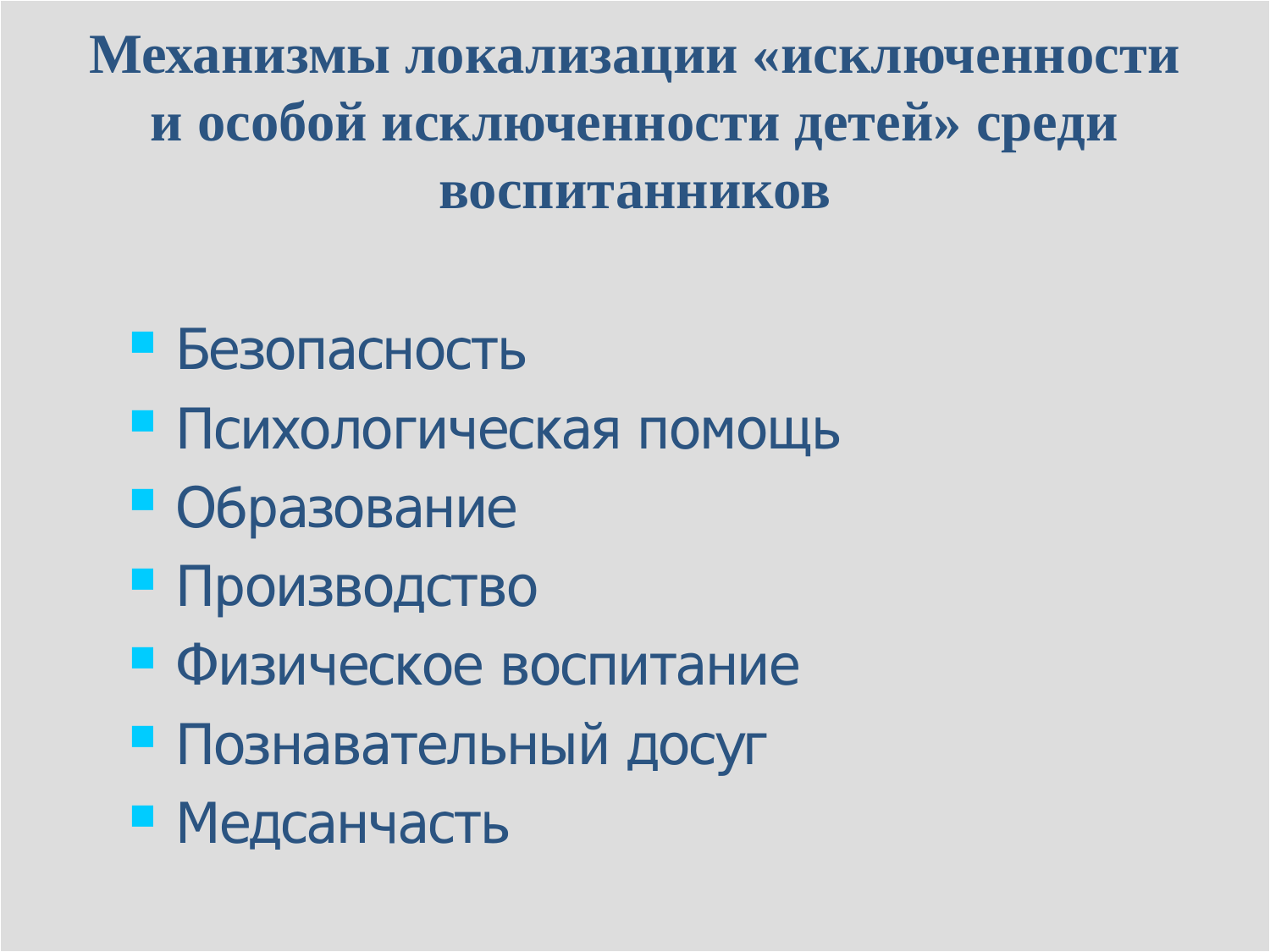

# Механизмы локализации «исключенности и особой исключенности детей» среди воспитанников
Безопасность
Психологическая помощь
Образование
Производство
Физическое воспитание
Познавательный досуг
Медсанчасть